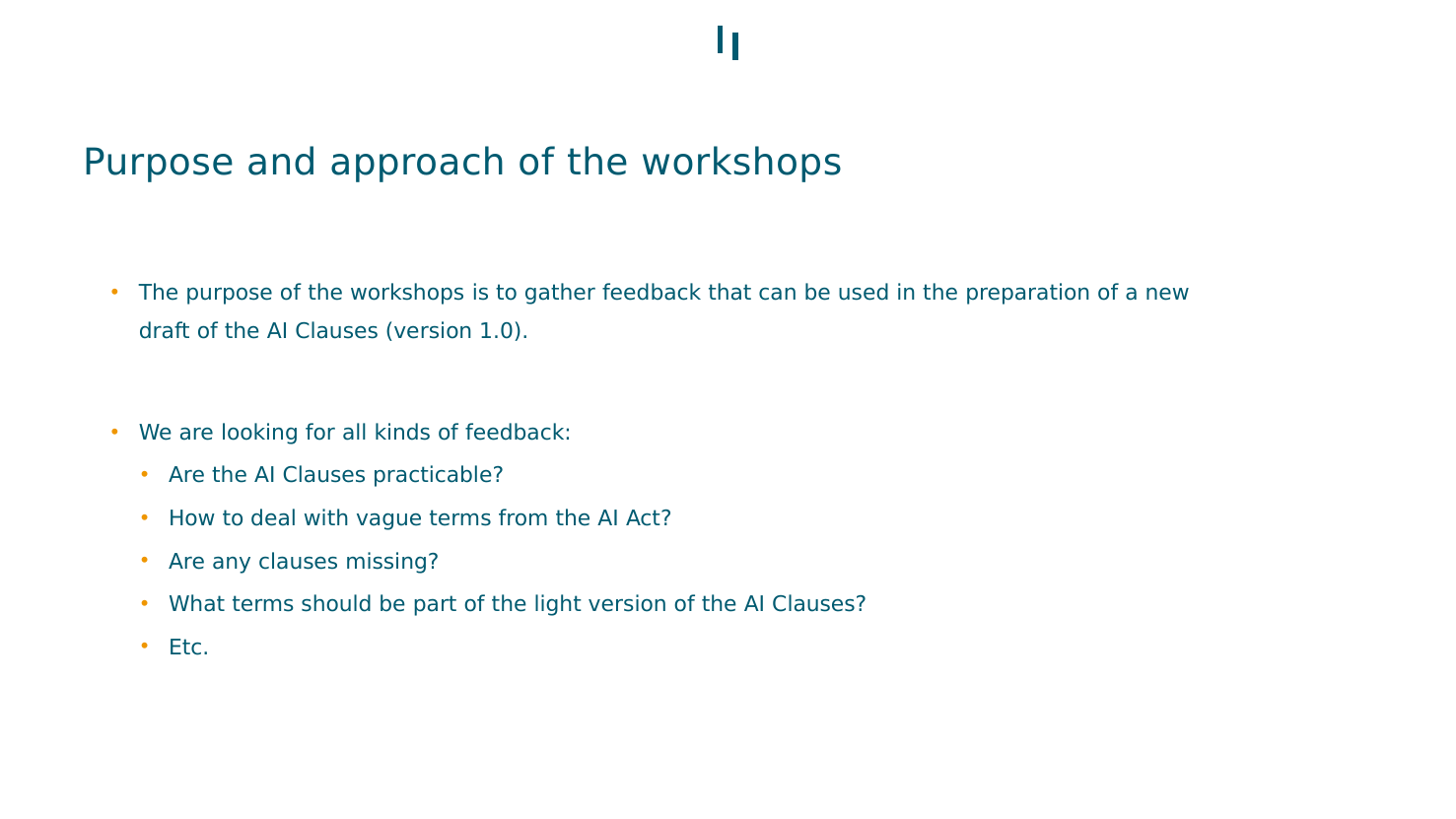

Purpose and approach of the workshops
The purpose of the workshops is to gather feedback that can be used in the preparation of a new draft of the AI Clauses (version 1.0).

We are looking for all kinds of feedback:
Are the AI Clauses practicable?
How to deal with vague terms from the AI Act?
Are any clauses missing?
What terms should be part of the light version of the AI Clauses?
Etc.